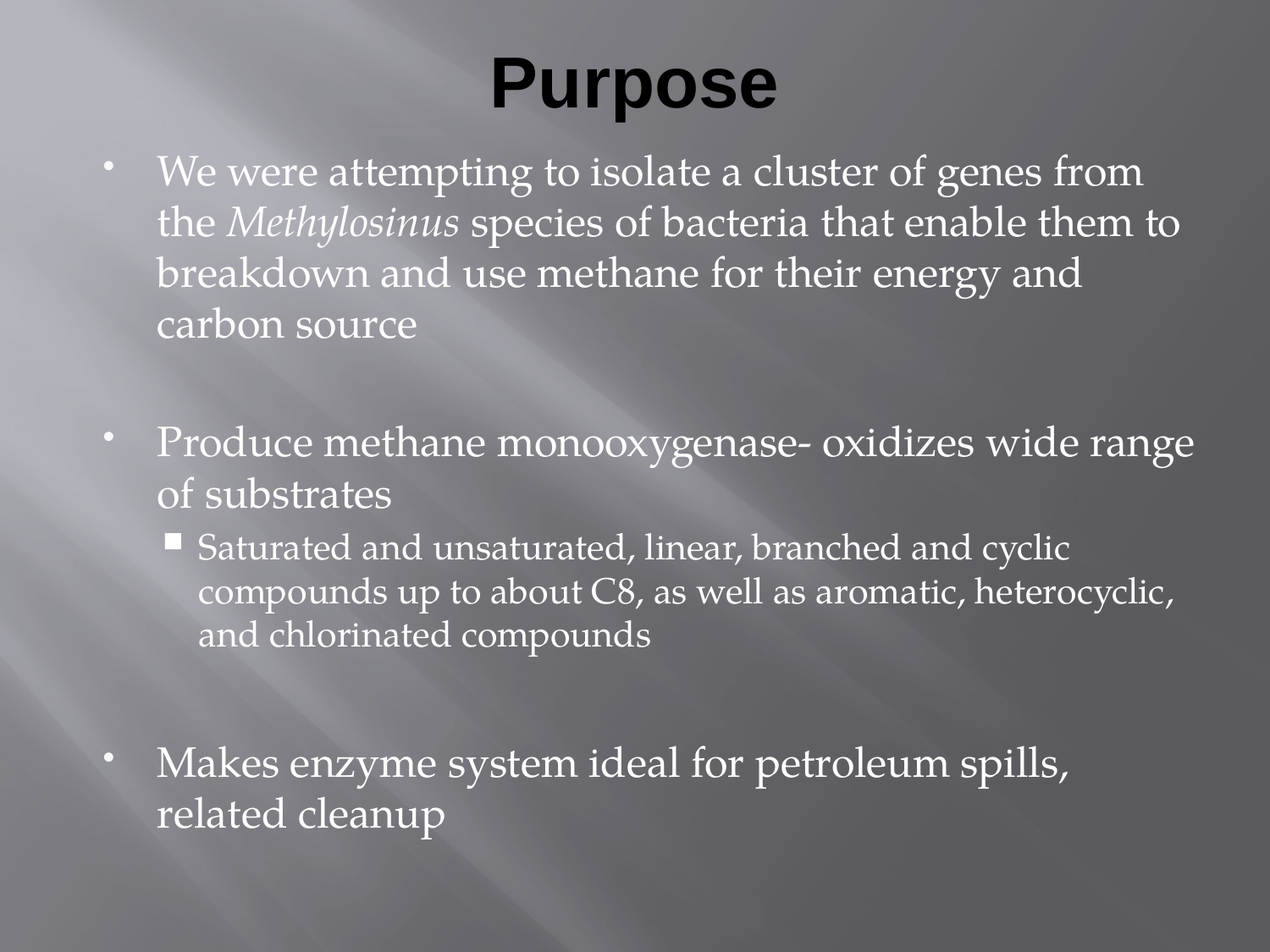

# Purpose
We were attempting to isolate a cluster of genes from the Methylosinus species of bacteria that enable them to breakdown and use methane for their energy and carbon source

Produce methane monooxygenase- oxidizes wide range of substrates
Saturated and unsaturated, linear, branched and cyclic compounds up to about C8, as well as aromatic, heterocyclic, and chlorinated compounds

Makes enzyme system ideal for petroleum spills, related cleanup